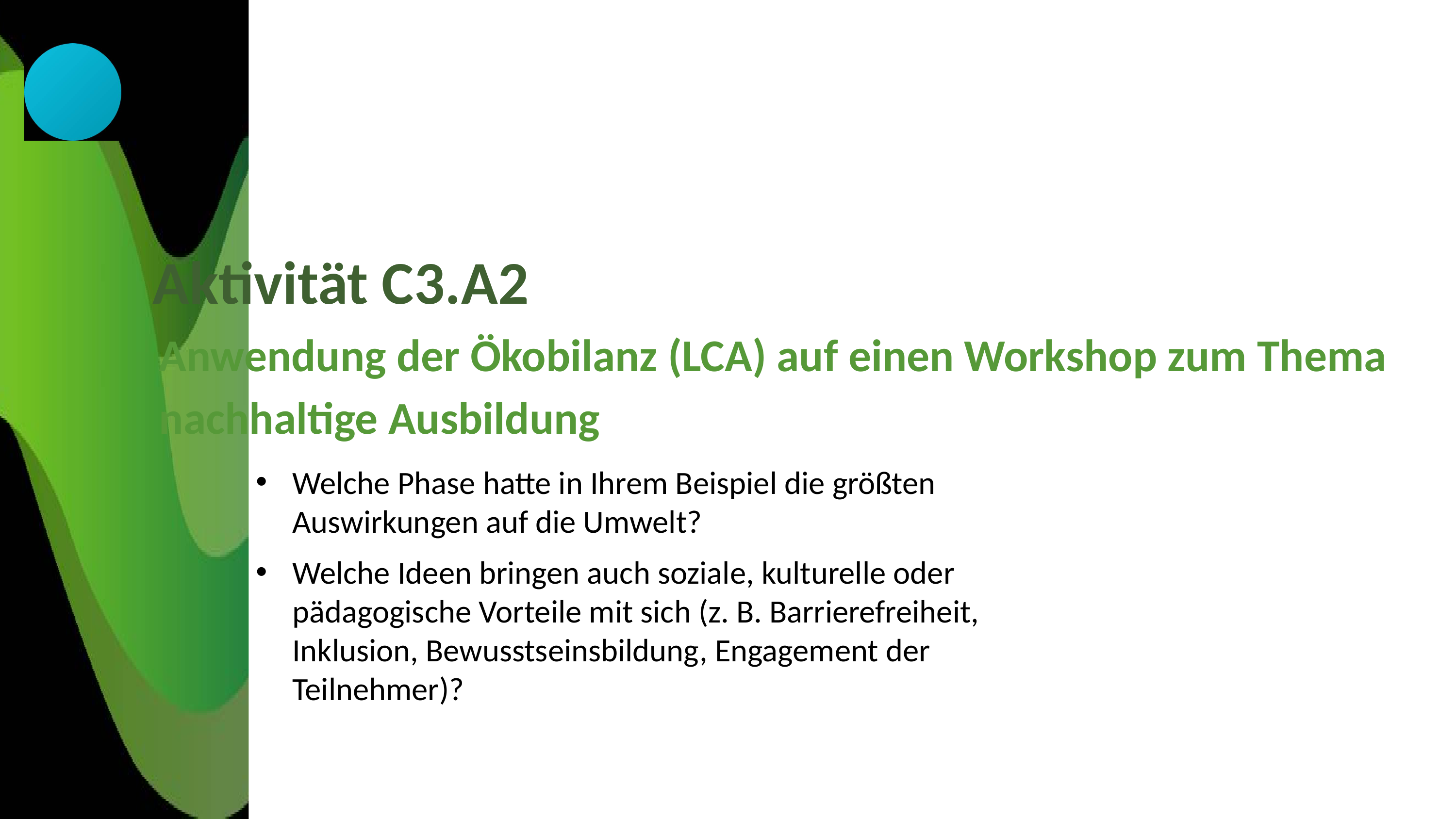

Aktivität C3.A2
Anwendung der Ökobilanz (LCA) auf einen Workshop zum Thema nachhaltige Ausbildung
Welche Phase hatte in Ihrem Beispiel die größten Auswirkungen auf die Umwelt?
Welche Ideen bringen auch soziale, kulturelle oder pädagogische Vorteile mit sich (z. B. Barrierefreiheit, Inklusion, Bewusstseinsbildung, Engagement der Teilnehmer)?